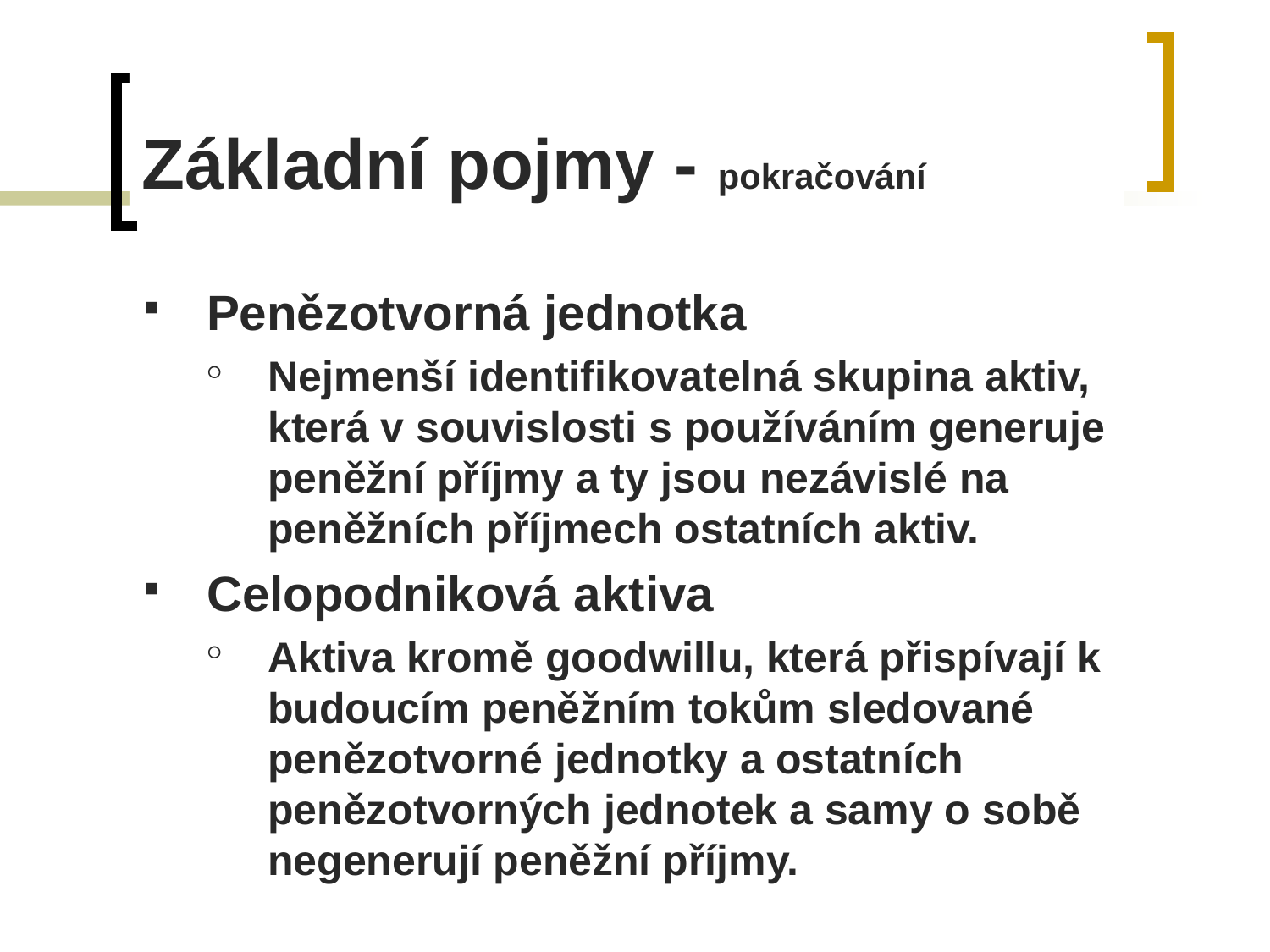

# Základní pojmy - pokračování
Penězotvorná jednotka
Nejmenší identifikovatelná skupina aktiv, která v souvislosti s používáním generuje peněžní příjmy a ty jsou nezávislé na peněžních příjmech ostatních aktiv.
Celopodniková aktiva
Aktiva kromě goodwillu, která přispívají k budoucím peněžním tokům sledované penězotvorné jednotky a ostatních penězotvorných jednotek a samy o sobě negenerují peněžní příjmy.